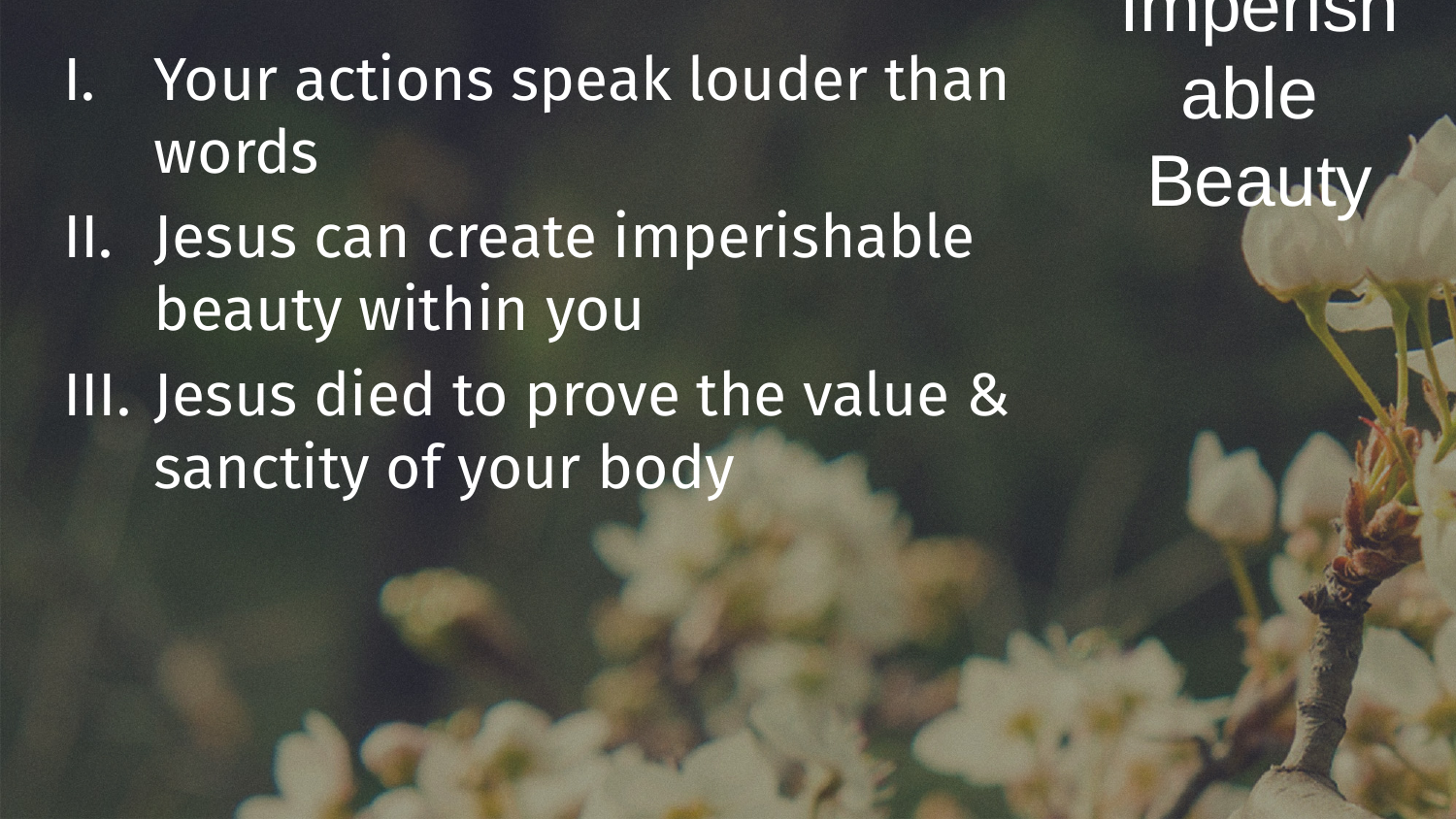

# Imperishable Beauty
Your actions speak louder than words
Jesus can create imperishable beauty within you
Jesus died to prove the value & sanctity of your body